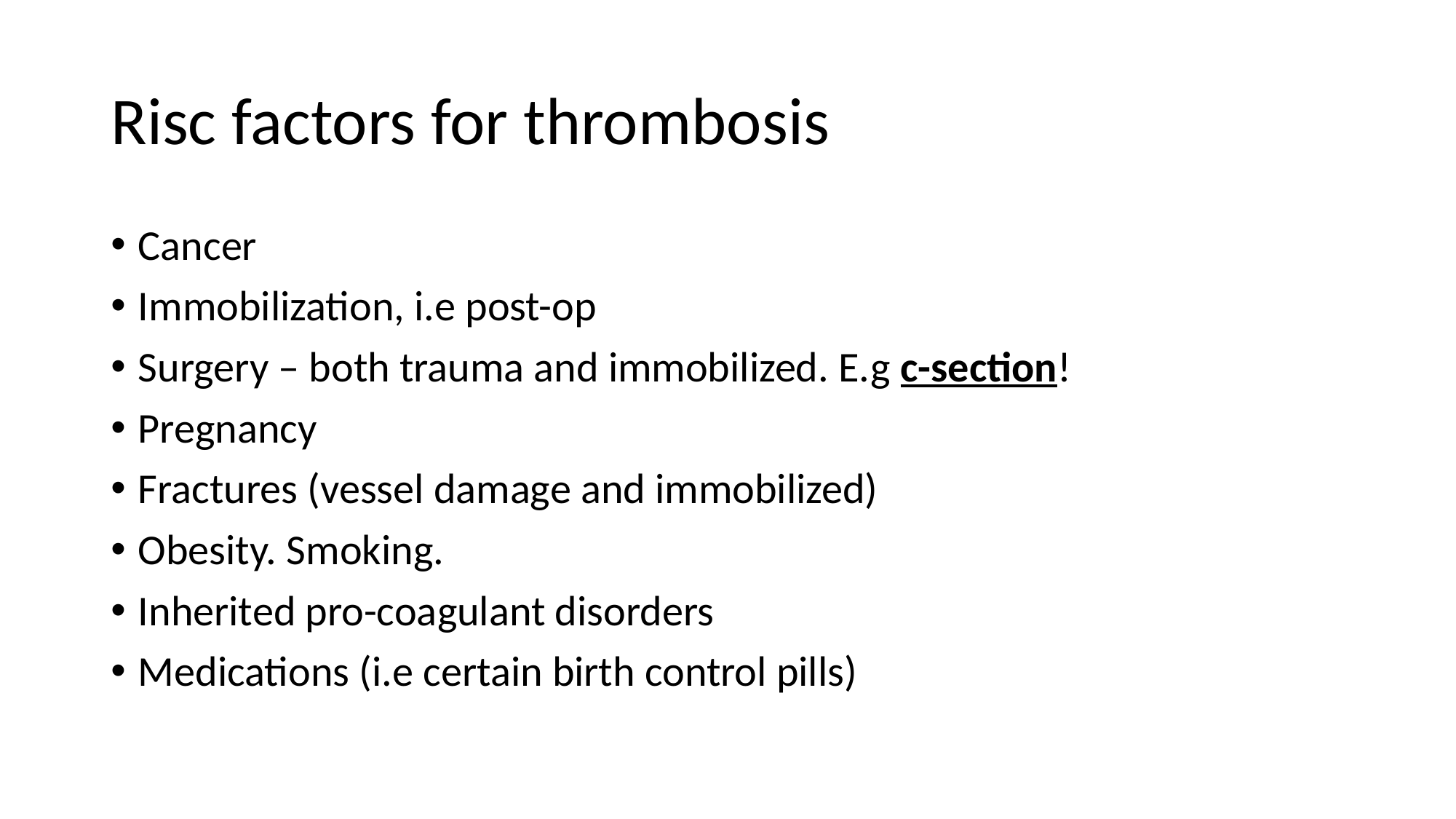

# Risc factors for thrombosis
Cancer
Immobilization, i.e post-op
Surgery – both trauma and immobilized. E.g c-section!
Pregnancy
Fractures (vessel damage and immobilized)
Obesity. Smoking.
Inherited pro-coagulant disorders
Medications (i.e certain birth control pills)